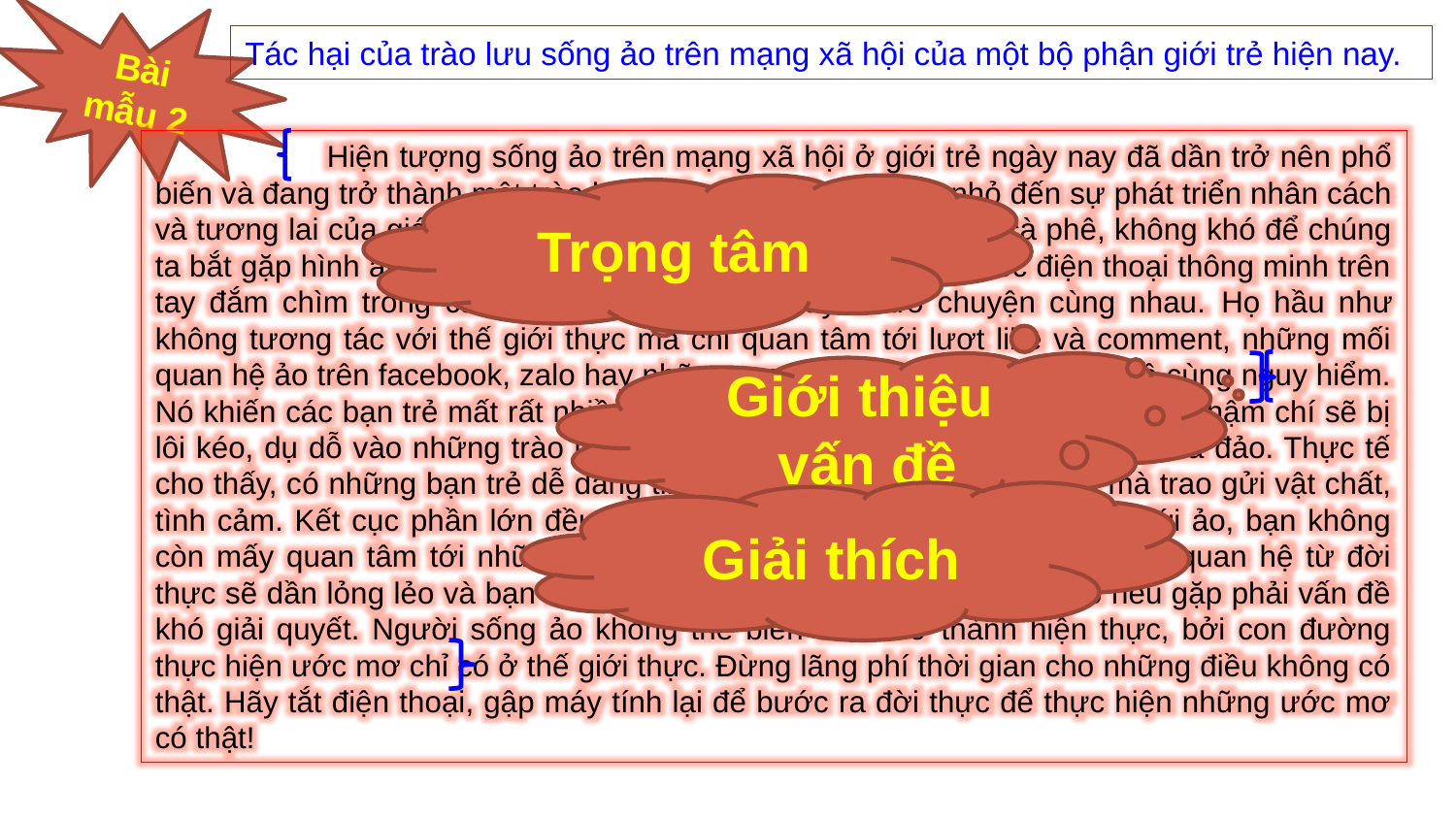

Bài mẫu 2
Tác hại của trào lưu sống ảo trên mạng xã hội của một bộ phận giới trẻ hiện nay.
                 Hiện tượng sống ảo trên mạng xã hội ở giới trẻ ngày nay đã dần trở nên phổ biến và đang trở thành một trào lưu. Nó gây tác hại không nhỏ đến sự phát triển nhân cách và tương lai của giới trẻ. Thường ngày, ở công viên hay quán cà phê, không khó để chúng ta bắt gặp hình ảnh từng nhóm bạn trẻ, mỗi người với một chiếc điện thoại thông minh trên tay đắm chìm trong các trang mạng xã hội thay vì trò chuyện cùng nhau. Họ hầu như không tương tác với thế giới thực mà chỉ quan tâm tới lượt like và comment, những mối quan hệ ảo trên facebook, zalo hay những mạng xã hội khác. Điều này vô cùng nguy hiểm. Nó khiến các bạn trẻ mất rất nhiều thời gian, mất phương hướng phấn đấu, thậm chí sẽ bị lôi kéo, dụ dỗ vào những trào lưu xấu, những việc làm phi pháp hoặc bị lừa đảo. Thực tế cho thấy, có những bạn trẻ dễ dàng tin tưởng người trong thế giới ảo mà trao gửi vật chất, tình cảm. Kết cục phần lớn đều rất bi đát. Khi bạn đắm chìm vào thế giới ảo, bạn không còn mấy quan tâm tới những người thân yêu xung quanh bạn. Các mối quan hệ từ đời thực sẽ dần lỏng lẻo và bạn rơi vào cô đơn, cô lập. Và bạn sẽ sụp đổ nếu gặp phải vấn đề khó giải quyết. Người sống ảo không thể biến ước mơ thành hiện thực, bởi con đường thực hiện ước mơ chỉ có ở thế giới thực. Đừng lãng phí thời gian cho những điều không có thật. Hãy tắt điện thoại, gập máy tính lại để bước ra đời thực để thực hiện những ước mơ có thật!

Trọng tâm

Giới thiệu
vấn đề

Giải thích